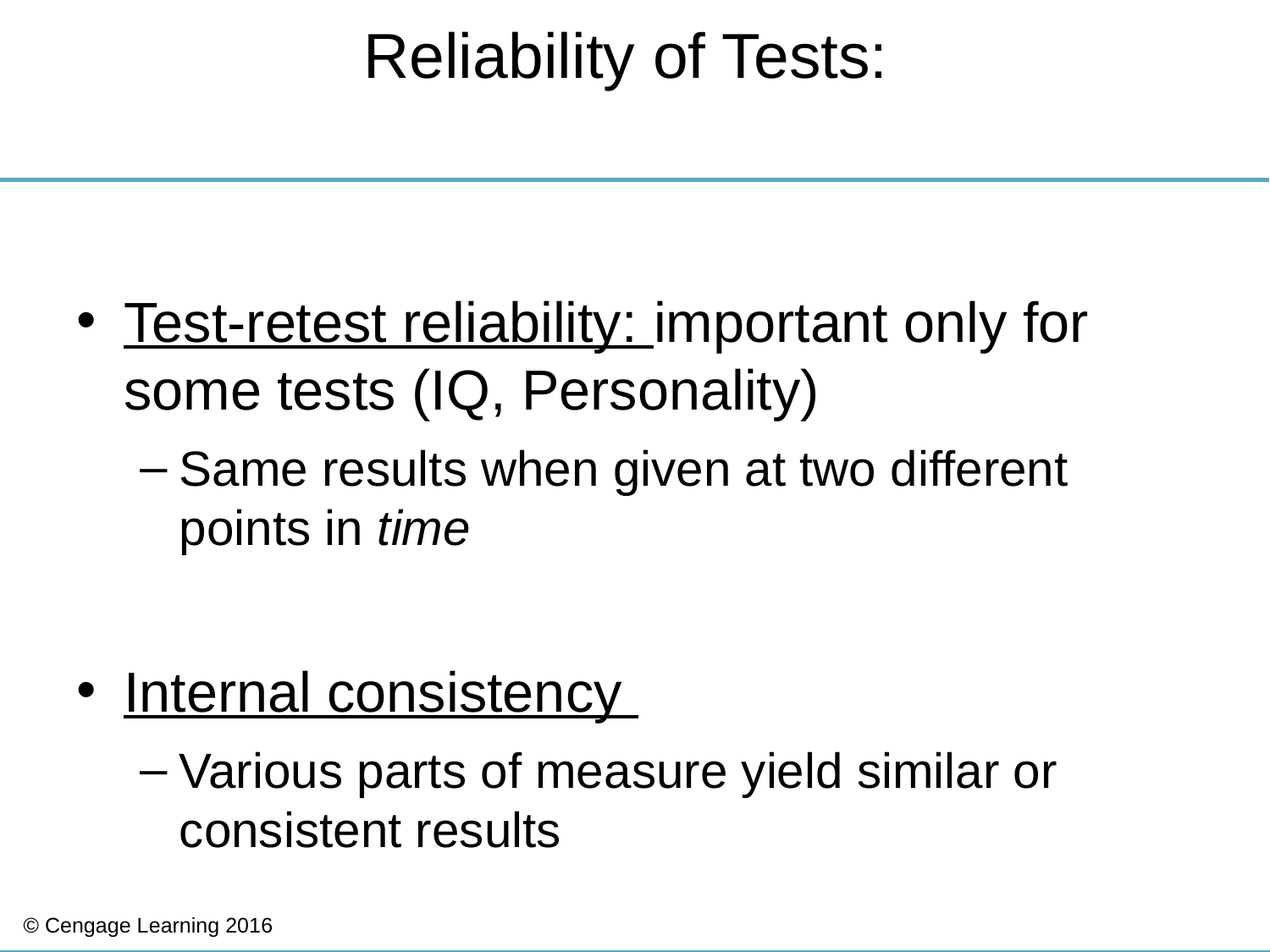

# Reliability of Tests:

Test-retest reliability: important only for some tests (IQ, Personality)
Same results when given at two different points in time

Internal consistency
Various parts of measure yield similar or consistent results